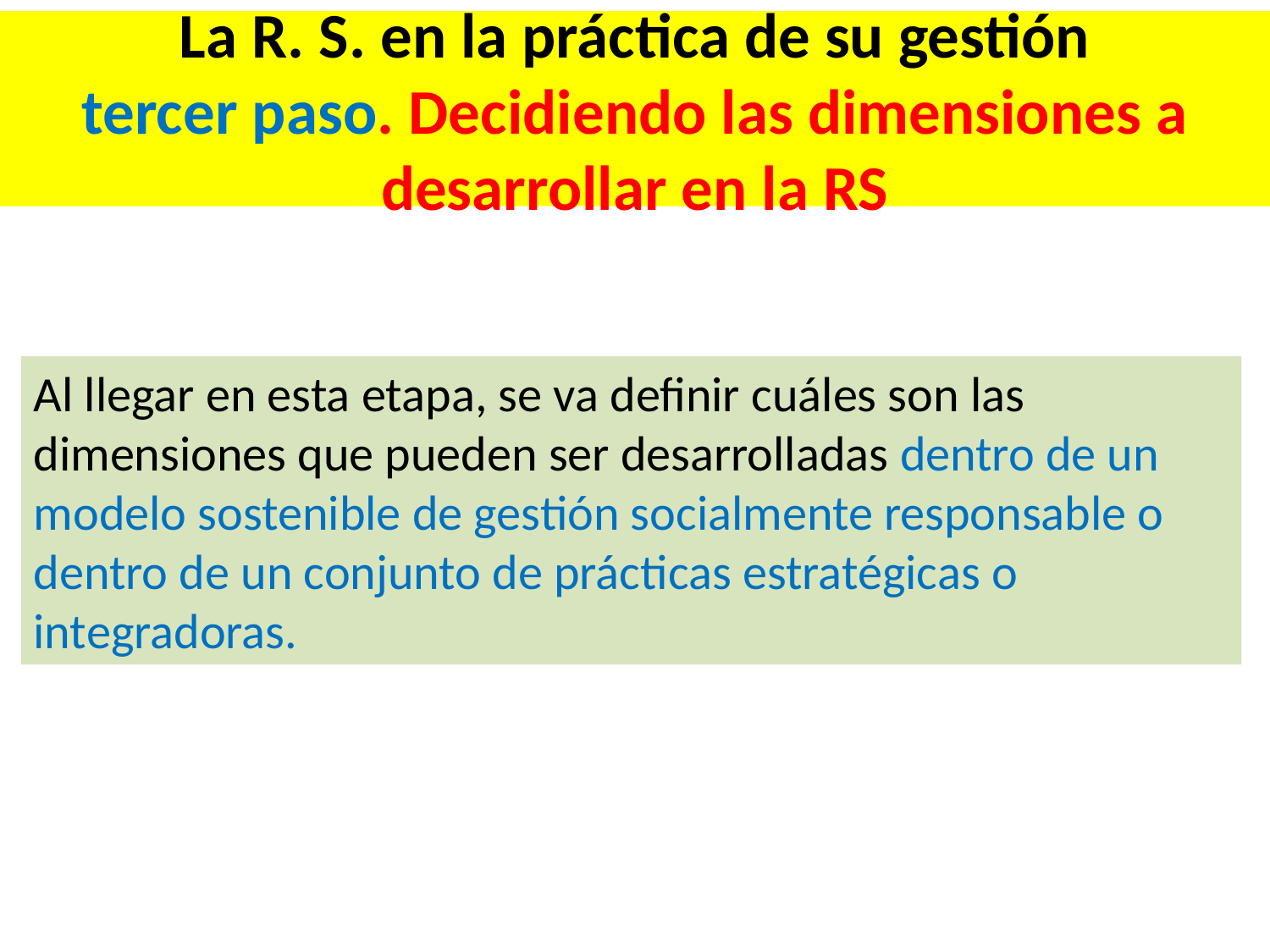

# La R. S. en la práctica de su gestión tercer paso. Decidiendo las dimensiones a desarrollar en la RS
Al llegar en esta etapa, se va definir cuáles son las dimensiones que pueden ser desarrolladas dentro de un modelo sostenible de gestión socialmente responsable o dentro de un conjunto de prácticas estratégicas o integradoras.